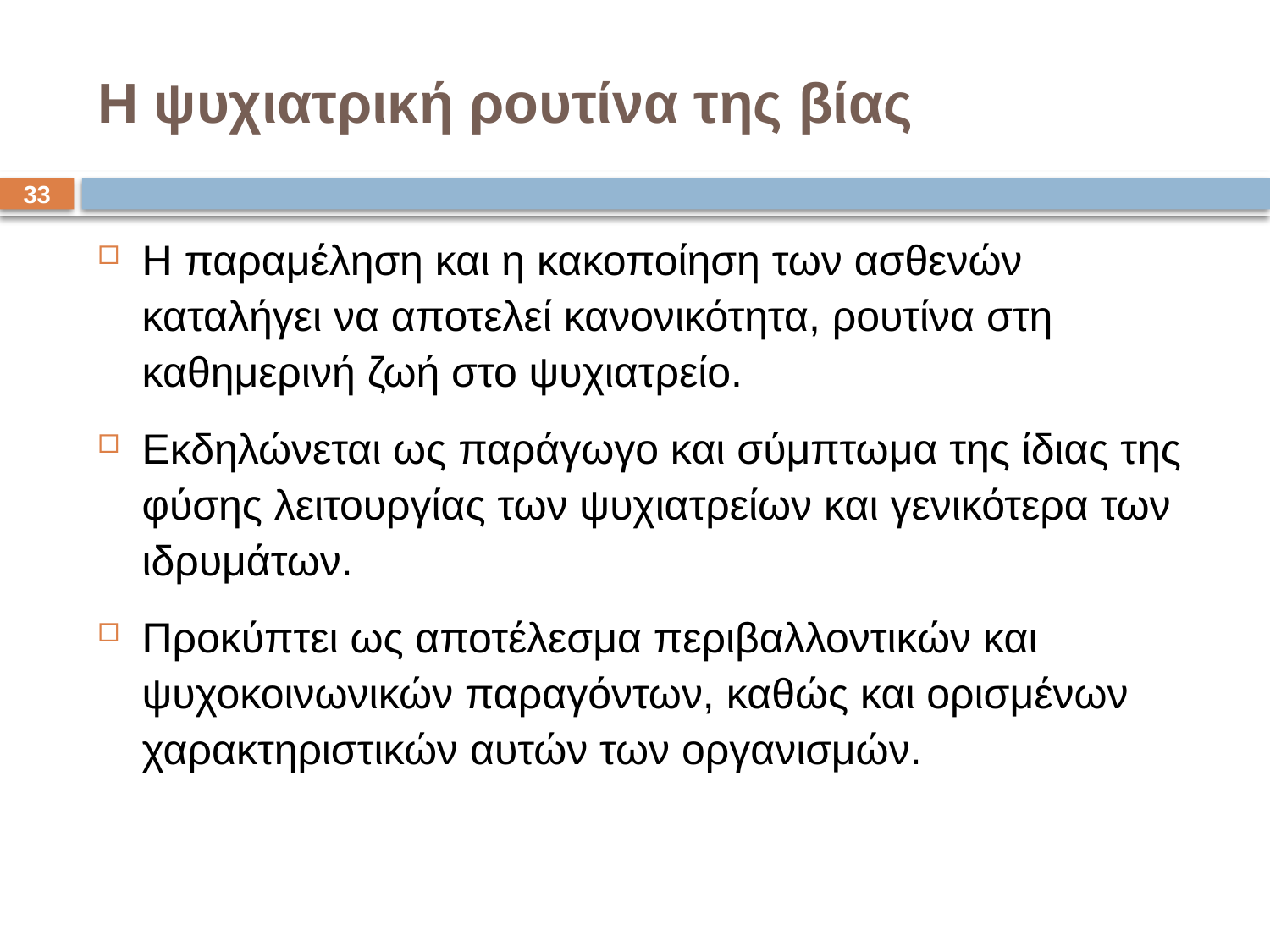

# Η ψυχιατρική ρουτίνα της βίας
33
Η παραμέληση και η κακοποίηση των ασθενών καταλήγει να αποτελεί κανονικότητα, ρουτίνα στη καθημερινή ζωή στο ψυχιατρείο.
Εκδηλώνεται ως παράγωγο και σύμπτωμα της ίδιας της φύσης λειτουργίας των ψυχιατρείων και γενικότερα των ιδρυμάτων.
Προκύπτει ως αποτέλεσμα περιβαλλοντικών και ψυχοκοινωνικών παραγόντων, καθώς και ορισμένων χαρακτηριστικών αυτών των οργανισμών.